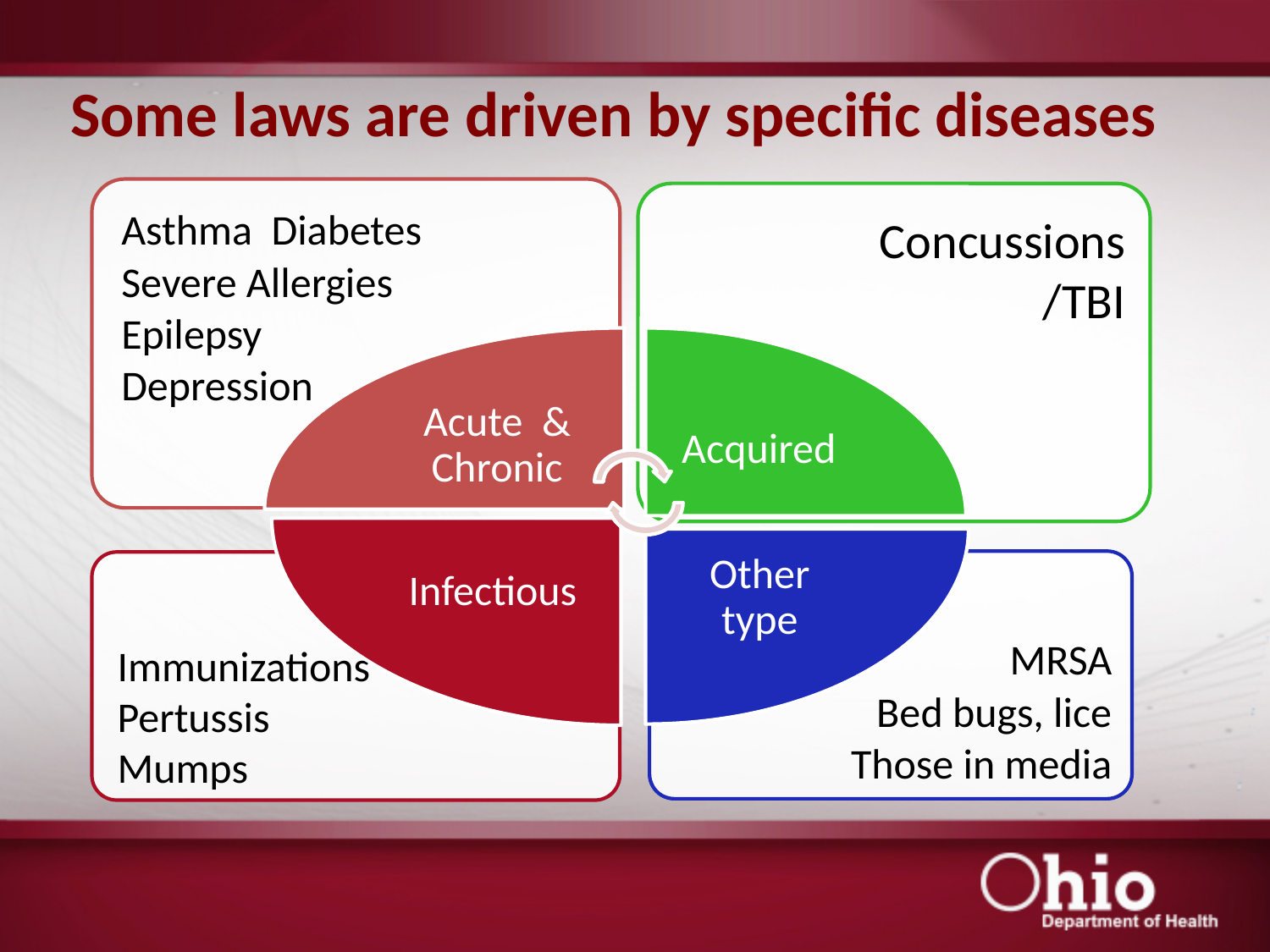

# Some laws are driven by specific diseases
           MRSA
    Bed bugs, lice
Those in media
Immunizations
Pertussis
Mumps

Concussions
/TBI
Asthma  Diabetes
Severe Allergies
Epilepsy
Depression

Acute  & Chronic
Acquired
Other type
Infectious